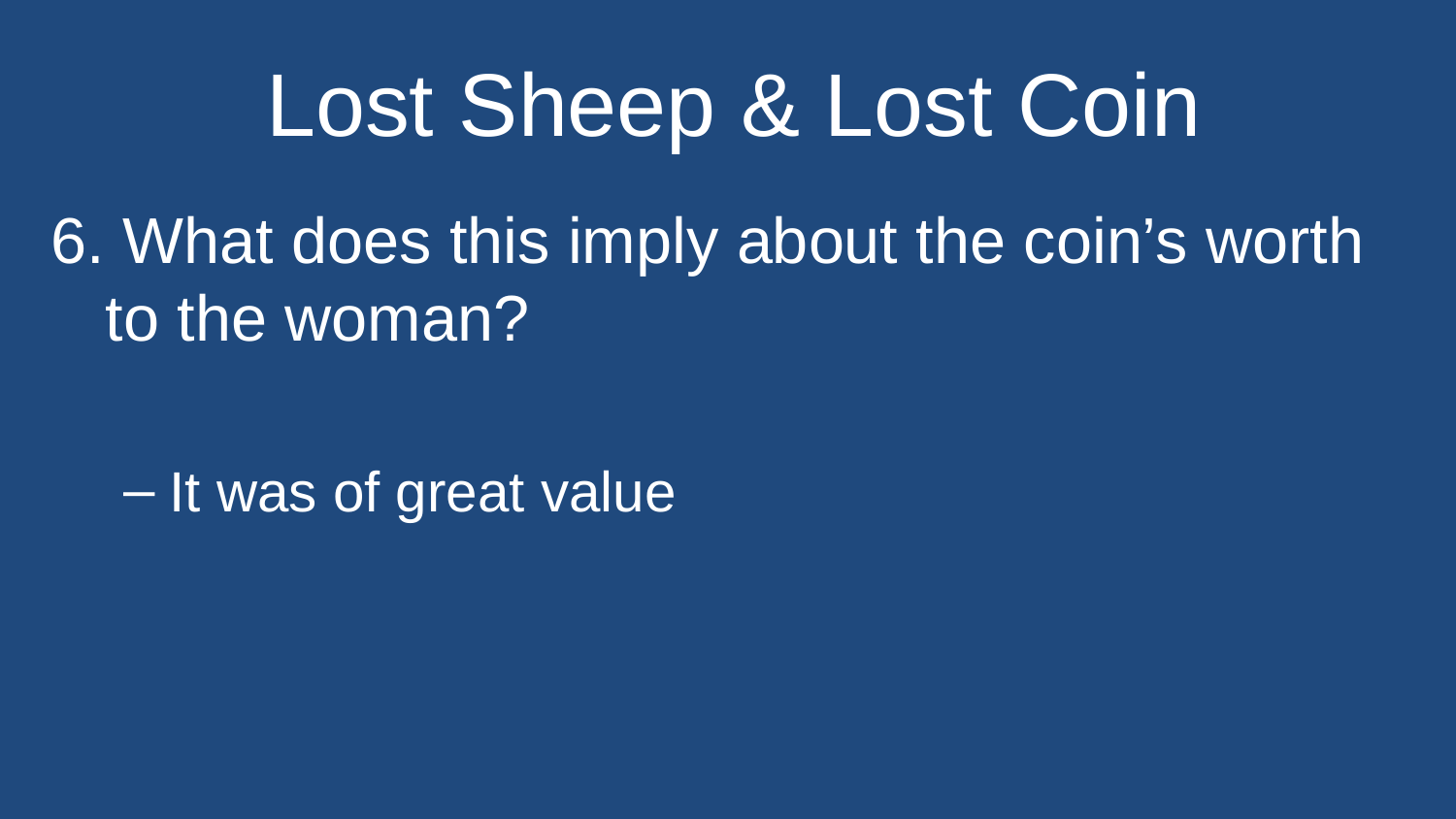

# Lost Sheep & Lost Coin
6. What does this imply about the coin’s worth to the woman?

It was of great value